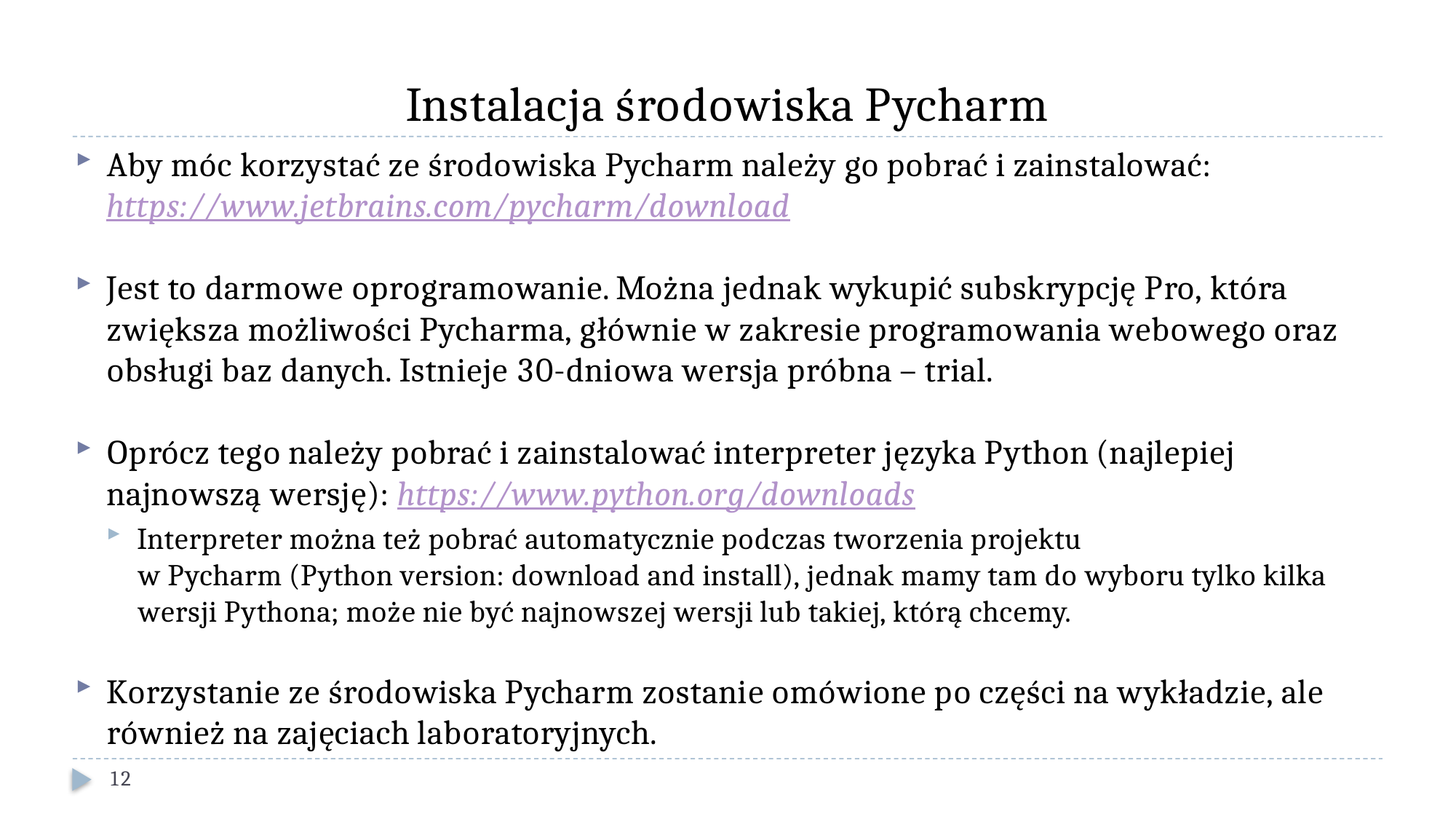

# Instalacja środowiska Pycharm
Aby móc korzystać ze środowiska Pycharm należy go pobrać i zainstalować: https://www.jetbrains.com/pycharm/download

Jest to darmowe oprogramowanie. Można jednak wykupić subskrypcję Pro, która zwiększa możliwości Pycharma, głównie w zakresie programowania webowego oraz obsługi baz danych. Istnieje 30-dniowa wersja próbna – trial.

Oprócz tego należy pobrać i zainstalować interpreter języka Python (najlepiej najnowszą wersję): https://www.python.org/downloads
Interpreter można też pobrać automatycznie podczas tworzenia projektu
w Pycharm (Python version: download and install), jednak mamy tam do wyboru tylko kilka wersji Pythona; może nie być najnowszej wersji lub takiej, którą chcemy.

Korzystanie ze środowiska Pycharm zostanie omówione po części na wykładzie, ale również na zajęciach laboratoryjnych.
12